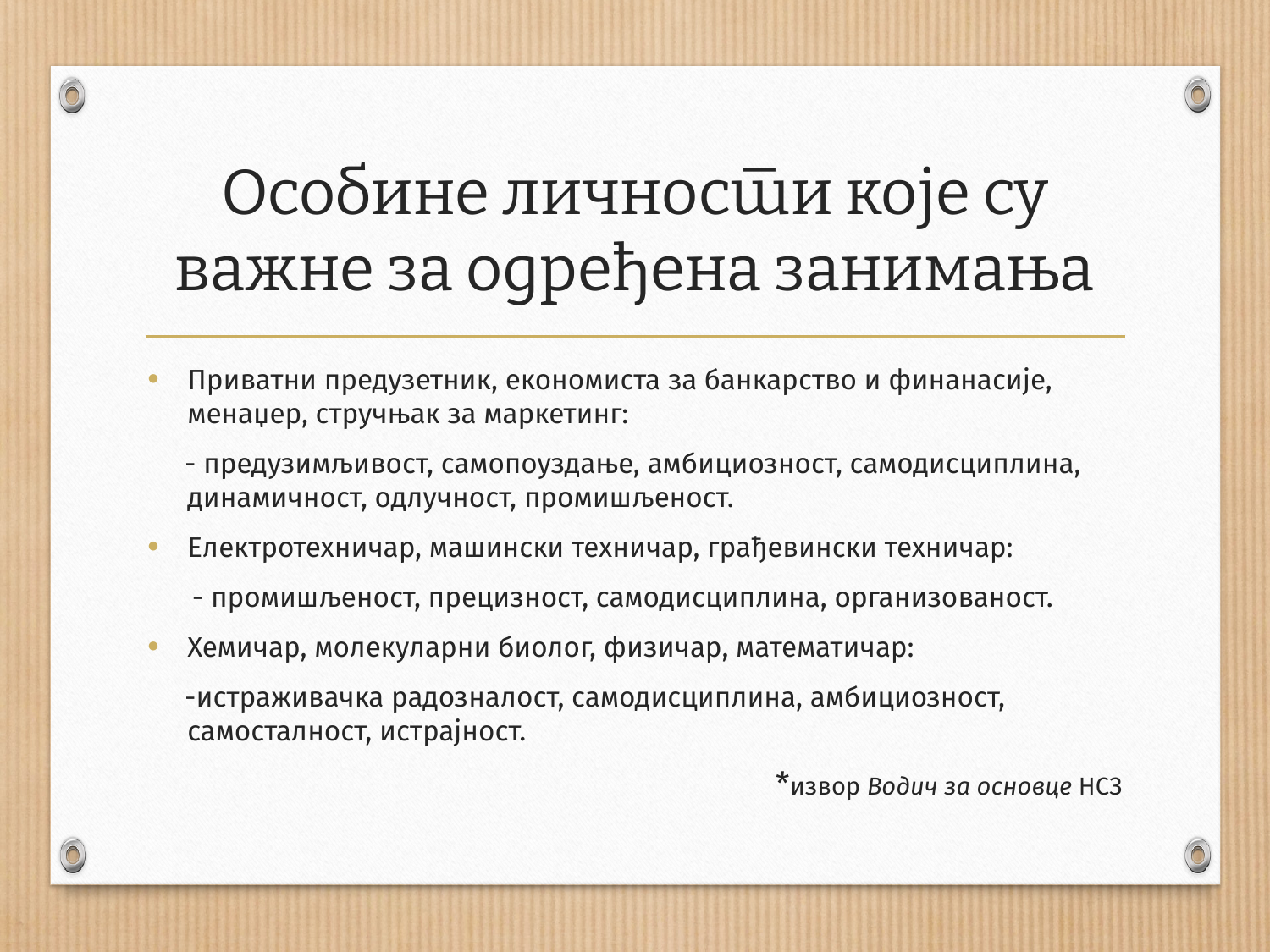

# Особине личности које су важне за одређена занимања
Приватни предузетник, економиста за банкарство и финанасије, менаџер, стручњак за маркетинг:
     - предузимљивост, самопоуздање, амбициозност, самодисциплина, динамичност, одлучност, промишљеност.
Електротехничар, машински техничар, грађевински техничар:
      - промишљеност, прецизност, самодисциплина, организованост.
Хемичар, молекуларни биолог, физичар, математичар:
     -истраживачка радозналост, самодисциплина, амбициозност, самосталност, истрајност.
*извор Водич за основце НСЗ